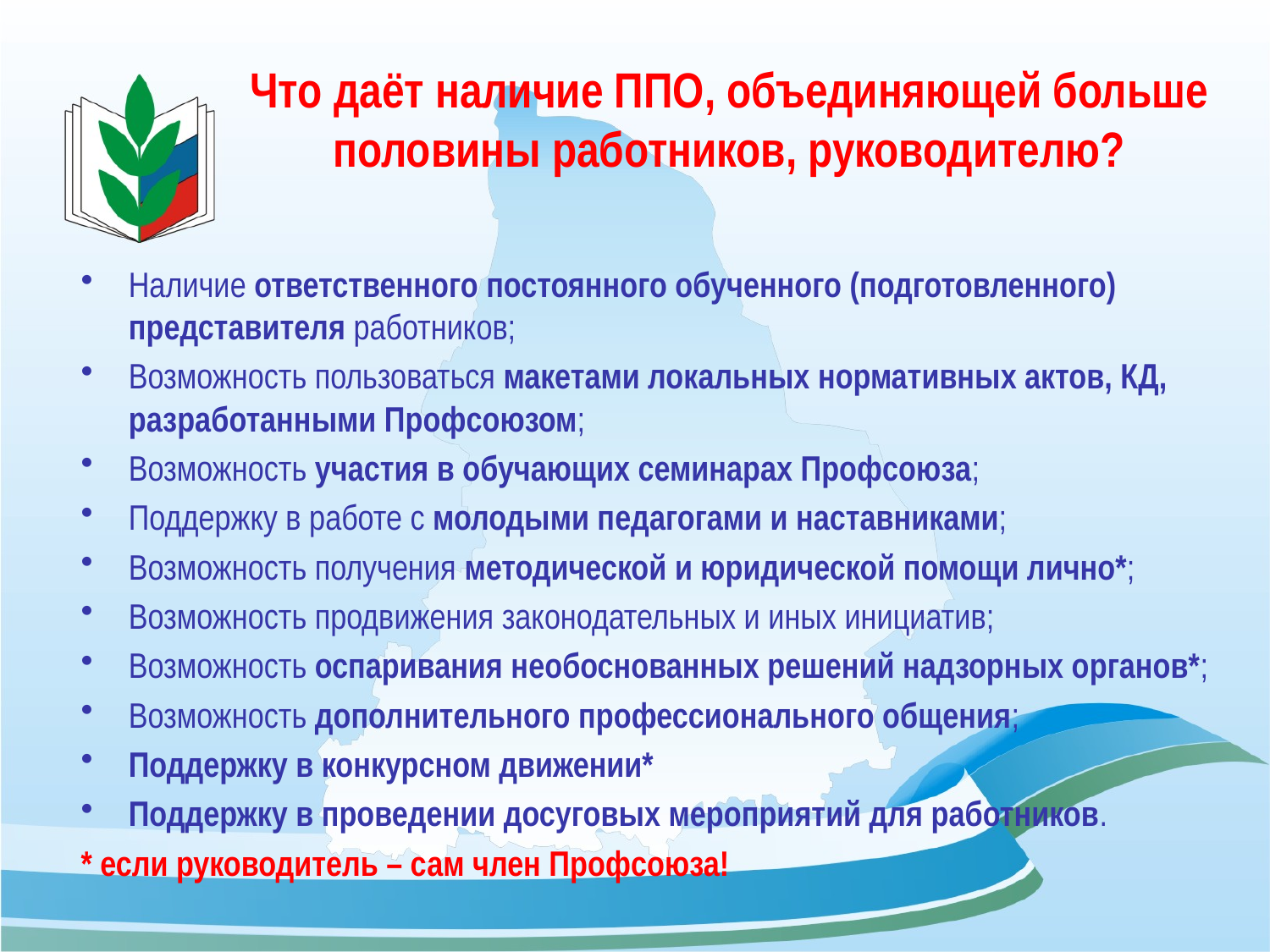

# Что даёт наличие ППО, объединяющей больше половины работников, руководителю?
Наличие ответственного постоянного обученного (подготовленного) представителя работников;
Возможность пользоваться макетами локальных нормативных актов, КД, разработанными Профсоюзом;
Возможность участия в обучающих семинарах Профсоюза;
Поддержку в работе с молодыми педагогами и наставниками;
Возможность получения методической и юридической помощи лично*;
Возможность продвижения законодательных и иных инициатив;
Возможность оспаривания необоснованных решений надзорных органов*;
Возможность дополнительного профессионального общения;
Поддержку в конкурсном движении*
Поддержку в проведении досуговых мероприятий для работников.
* если руководитель – сам член Профсоюза!